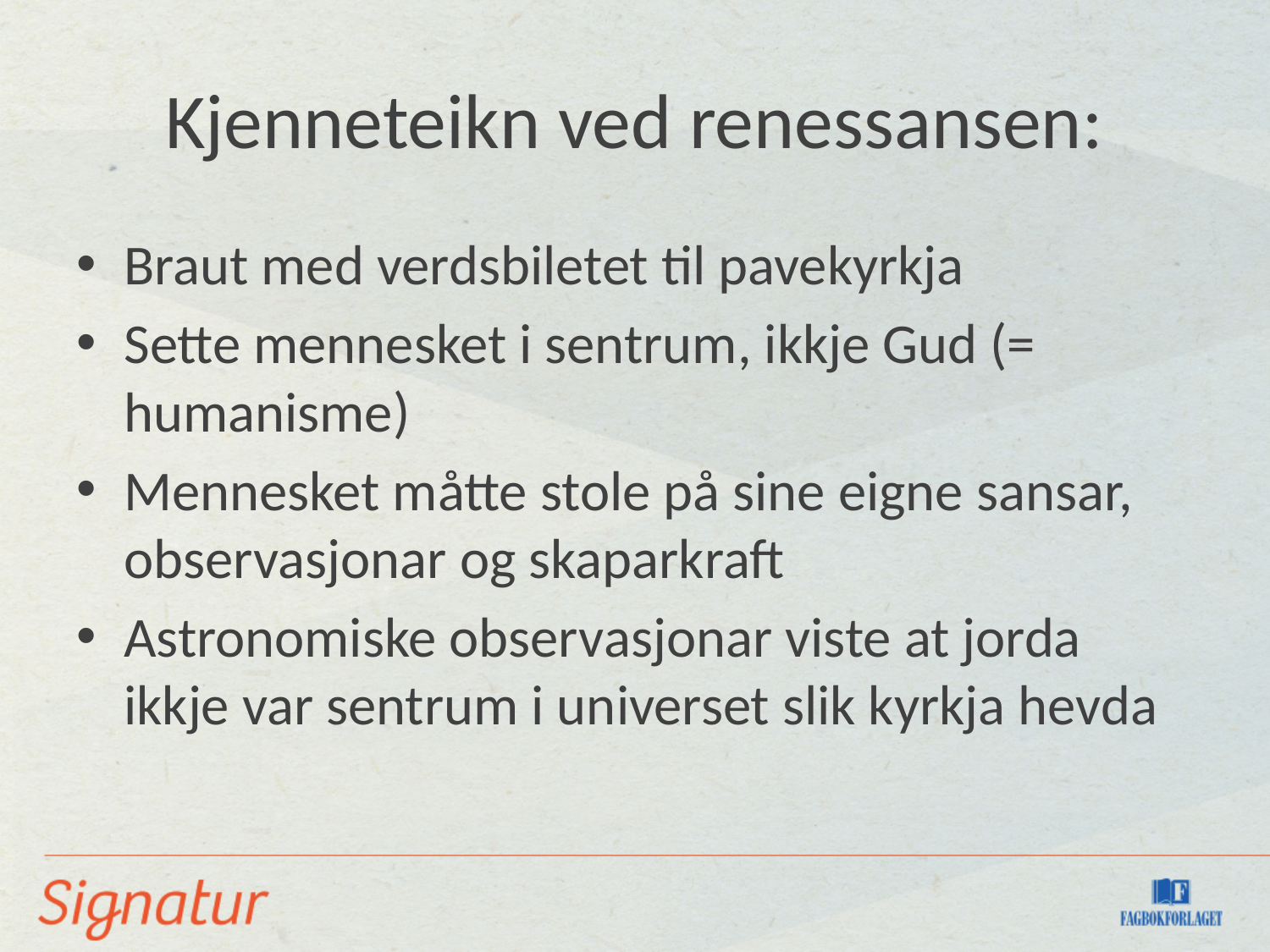

# Kjenneteikn ved renessansen:
Braut med verdsbiletet til pavekyrkja
Sette mennesket i sentrum, ikkje Gud (= humanisme)
Mennesket måtte stole på sine eigne sansar, observasjonar og skaparkraft
Astronomiske observasjonar viste at jorda ikkje var sentrum i universet slik kyrkja hevda